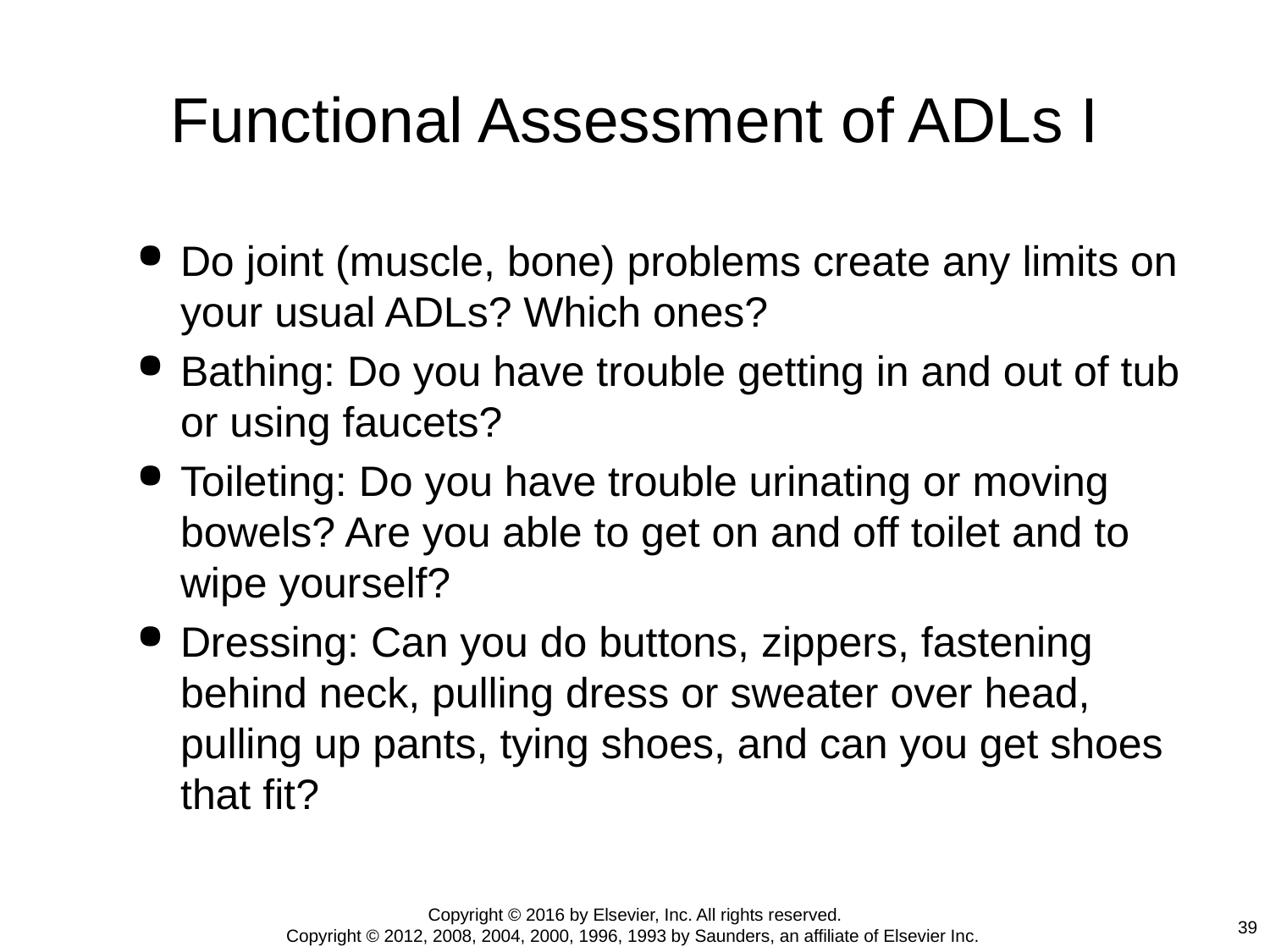

# Functional Assessment of ADLs I
Do joint (muscle, bone) problems create any limits on your usual ADLs? Which ones?
Bathing: Do you have trouble getting in and out of tub or using faucets?
Toileting: Do you have trouble urinating or moving bowels? Are you able to get on and off toilet and to wipe yourself?
Dressing: Can you do buttons, zippers, fastening behind neck, pulling dress or sweater over head, pulling up pants, tying shoes, and can you get shoes that fit?
Copyright © 2016 by Elsevier, Inc. All rights reserved.
Copyright © 2012, 2008, 2004, 2000, 1996, 1993 by Saunders, an affiliate of Elsevier Inc.
39